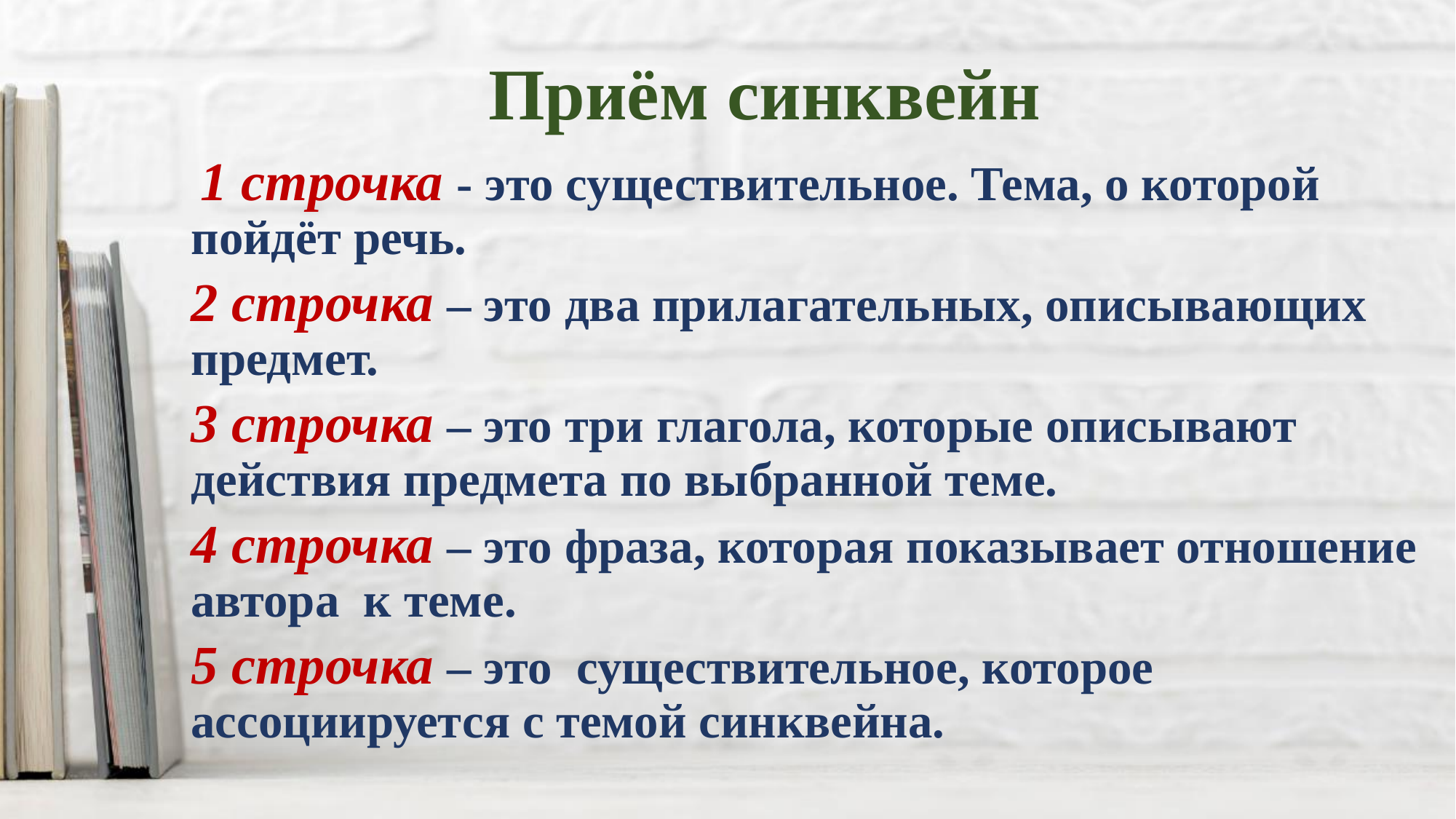

Приём синквейн
 1 строчка - это существительное. Тема, о которой пойдёт речь.
2 строчка – это два прилагательных, описывающих предмет.
3 строчка – это три глагола, которые описывают действия предмета по выбранной теме.
4 строчка – это фраза, которая показывает отношение автора  к теме.
5 строчка – это  существительное, которое  ассоциируется с темой синквейна.